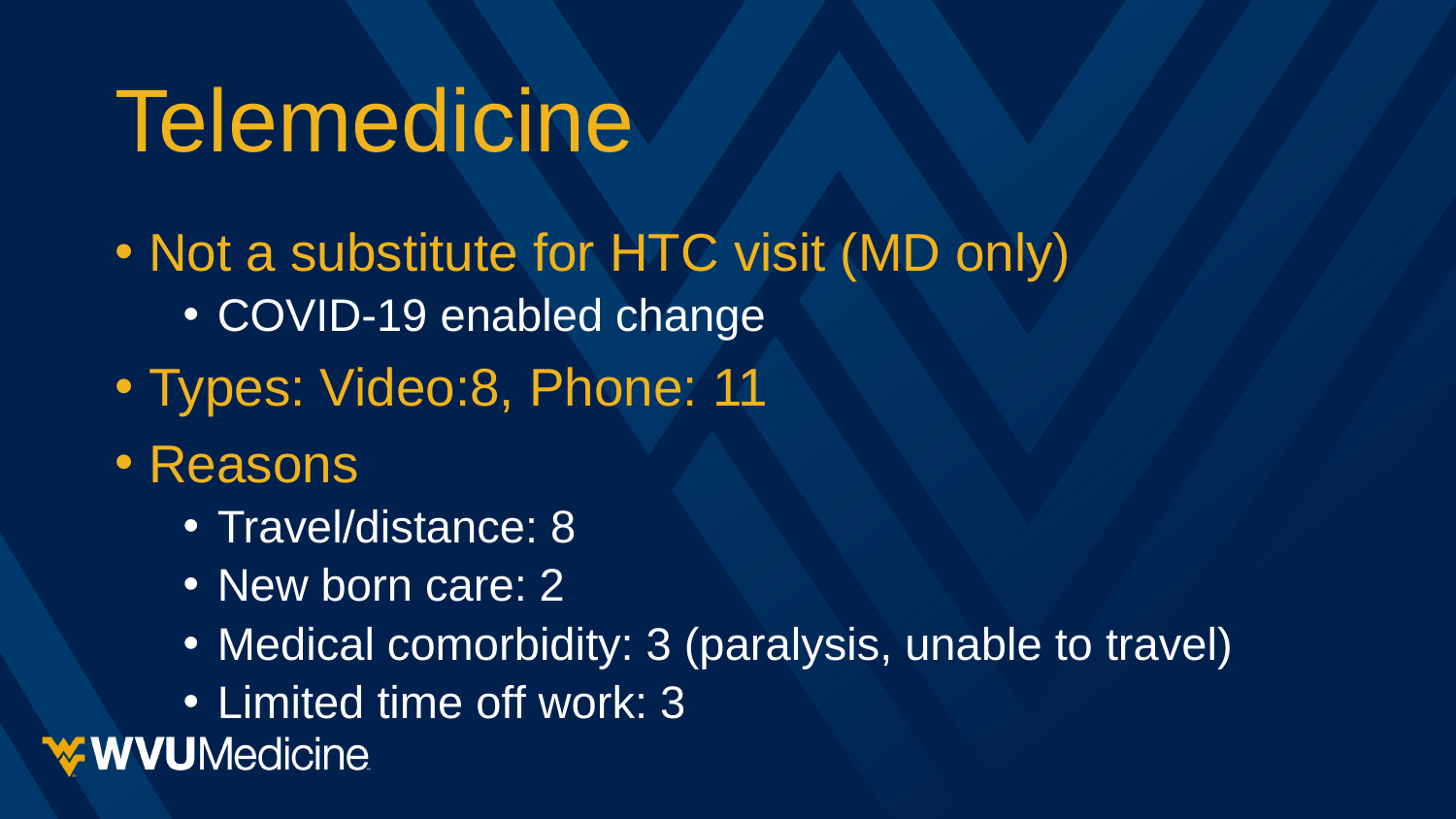

# Telemedicine
Not a substitute for HTC visit (MD only)
COVID-19 enabled change
Types: Video:8, Phone: 11
Reasons
Travel/distance: 8
New born care: 2
Medical comorbidity: 3 (paralysis, unable to travel)
Limited time off work: 3